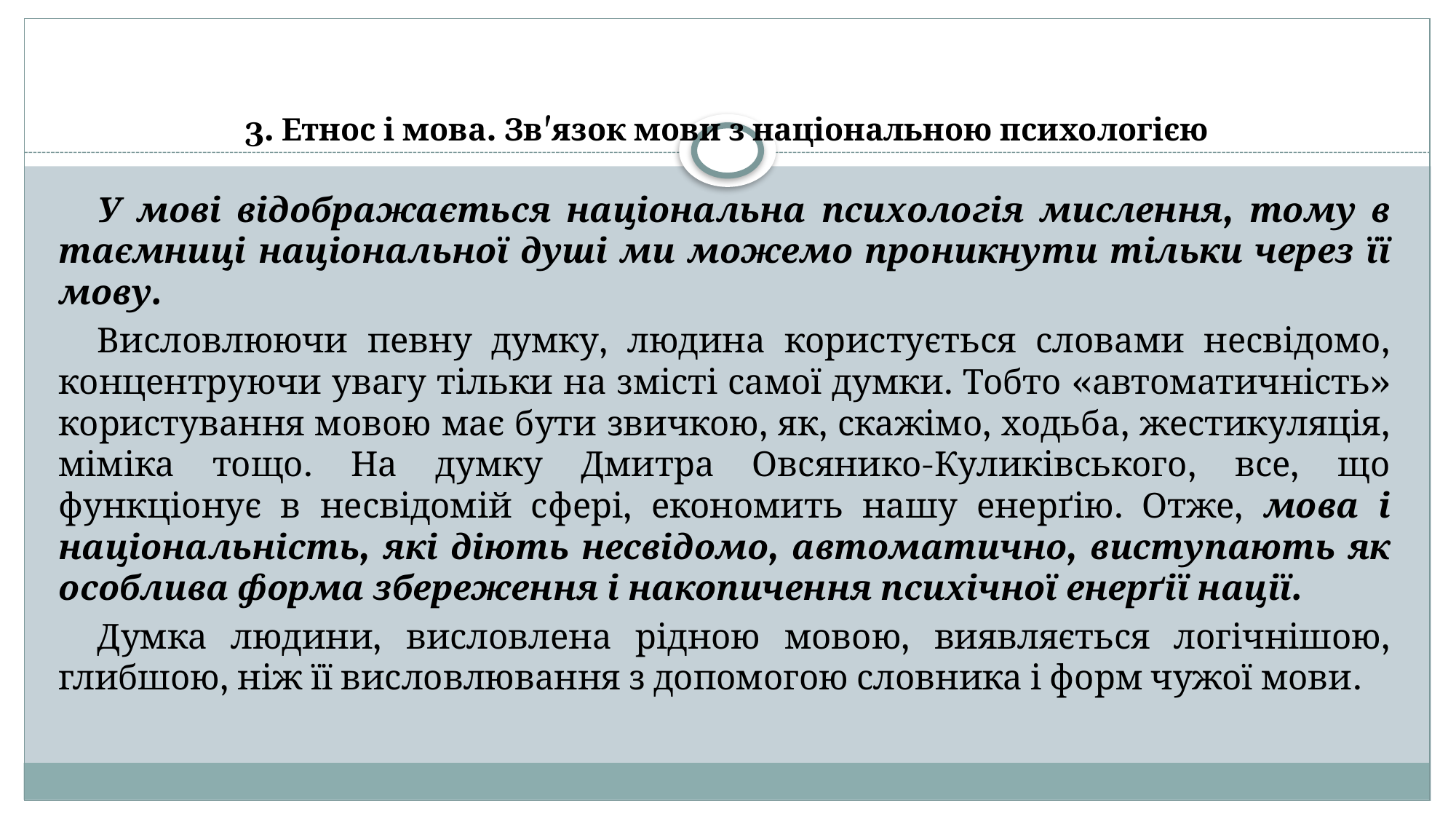

# 3. Етнос і мова. Зв'язок мови з національною психологією
У мові відображається національна психологія мислення, тому в таємниці національної душі ми можемо проникнути тільки через її мову.
Висловлюючи певну думку, людина користується словами несвідомо, концентруючи увагу тільки на змісті самої думки. Тобто «автоматичність» користування мовою має бути звичкою, як, скажімо, ходьба, жестикуляція, міміка тощо. На думку Дмитра Овсянико-Куликівського, все, що функціонує в несвідомій сфері, економить нашу енерґію. Отже, мова і національність, які діють несвідомо, автоматично, виступають як особлива форма збереження і накопичення психічної енерґії нації.
Думка людини, висловлена рідною мовою, виявляється логічнішою, глибшою, ніж її висловлювання з допомогою словника і форм чужої мови.